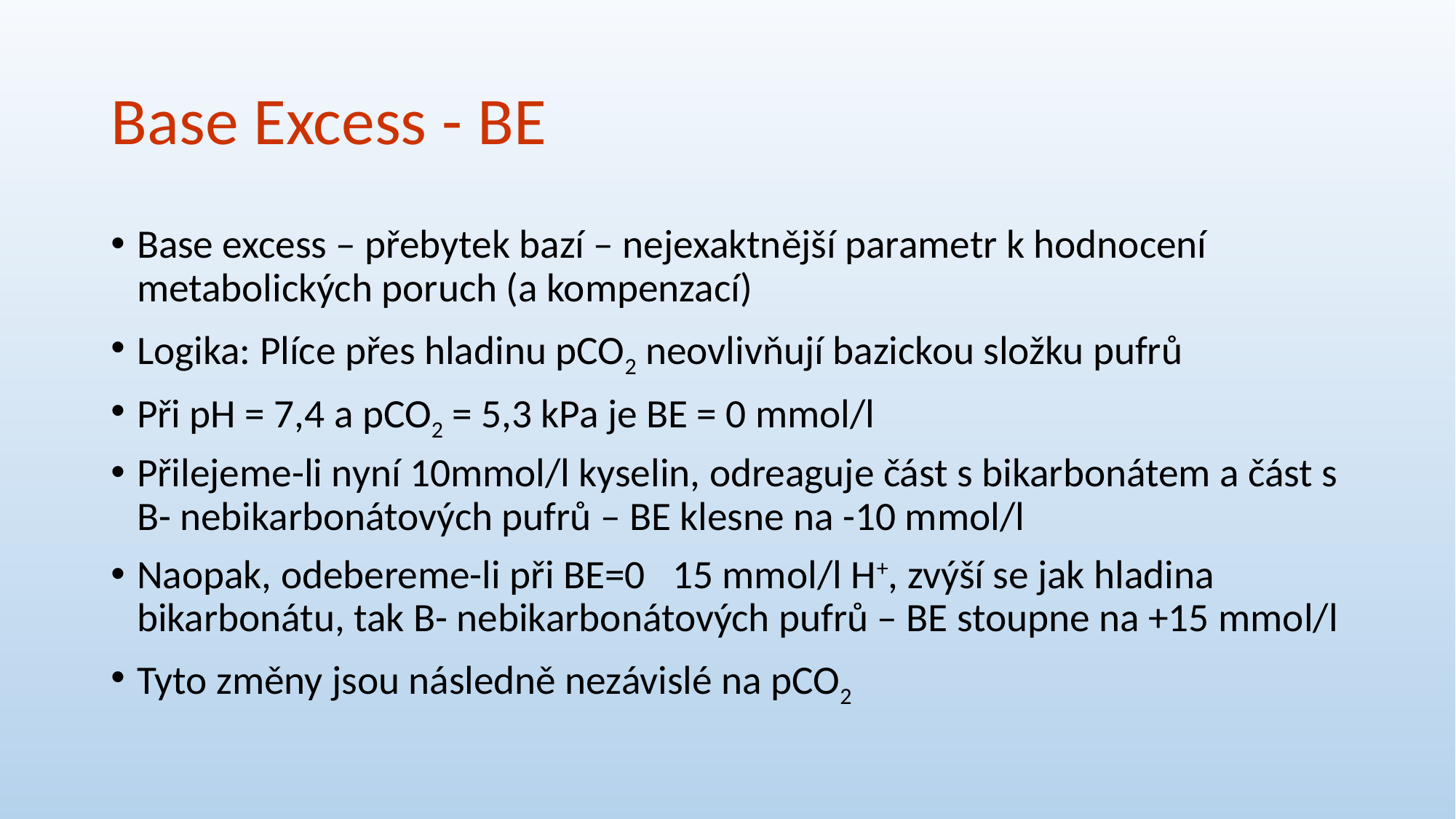

# Base Excess - BE
Base excess – přebytek bazí – nejexaktnější parametr k hodnocení metabolických poruch (a kompenzací)
Logika: Plíce přes hladinu pCO2 neovlivňují bazickou složku pufrů
Při pH = 7,4 a pCO2 = 5,3 kPa je BE = 0 mmol/l
Přilejeme-li nyní 10mmol/l kyselin, odreaguje část s bikarbonátem a část s B- nebikarbonátových pufrů – BE klesne na -10 mmol/l
Naopak, odebereme-li při BE=0   15 mmol/l H+, zvýší se jak hladina bikarbonátu, tak B- nebikarbonátových pufrů – BE stoupne na +15 mmol/l
Tyto změny jsou následně nezávislé na pCO2